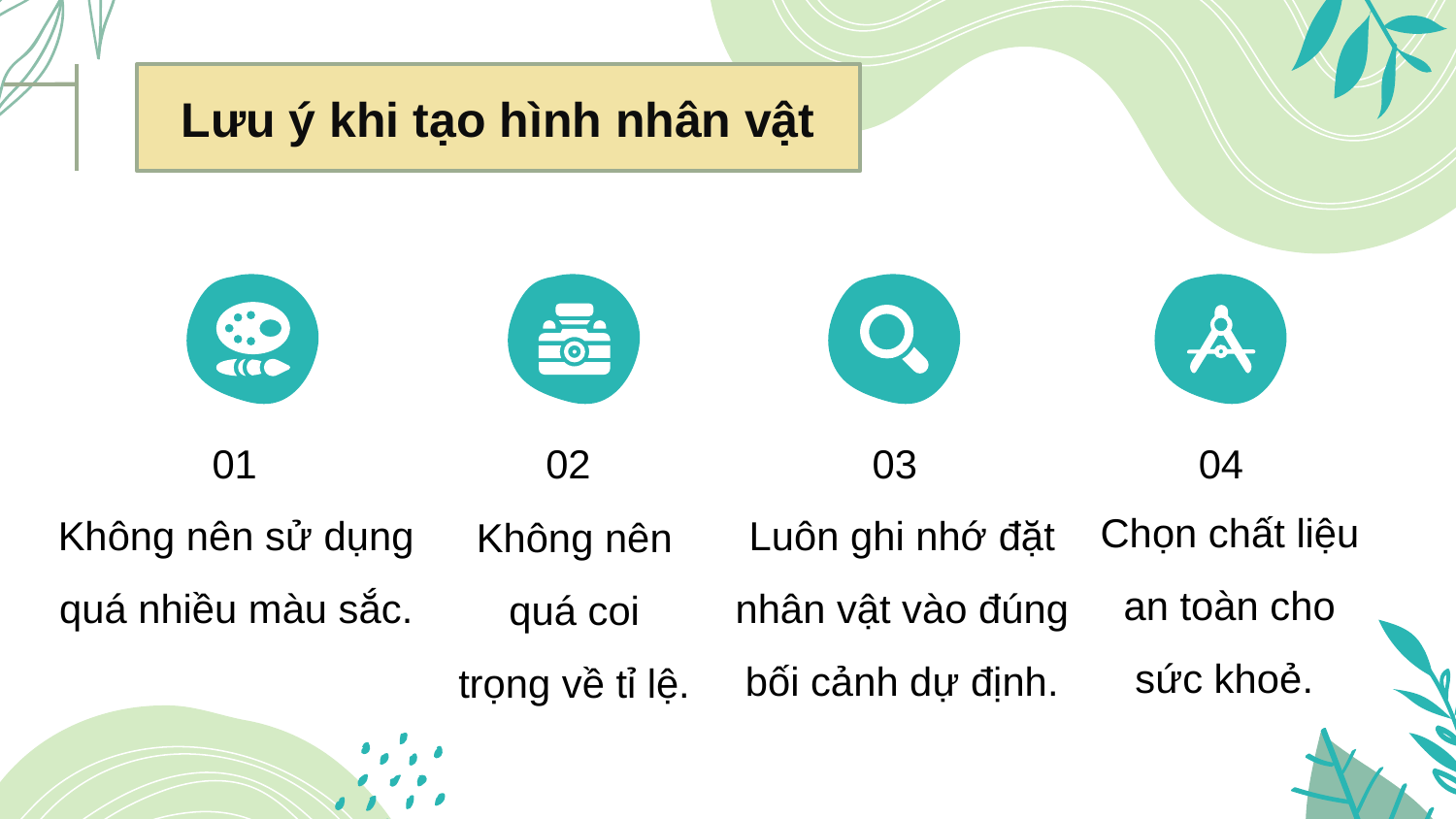

Lưu ý khi tạo hình nhân vật

01
02
03
04
Chọn chất liệu an toàn cho sức khoẻ.
Không nên sử dụng quá nhiều màu sắc.
Luôn ghi nhớ đặt nhân vật vào đúng bối cảnh dự định.
Không nên quá coi trọng về tỉ lệ.